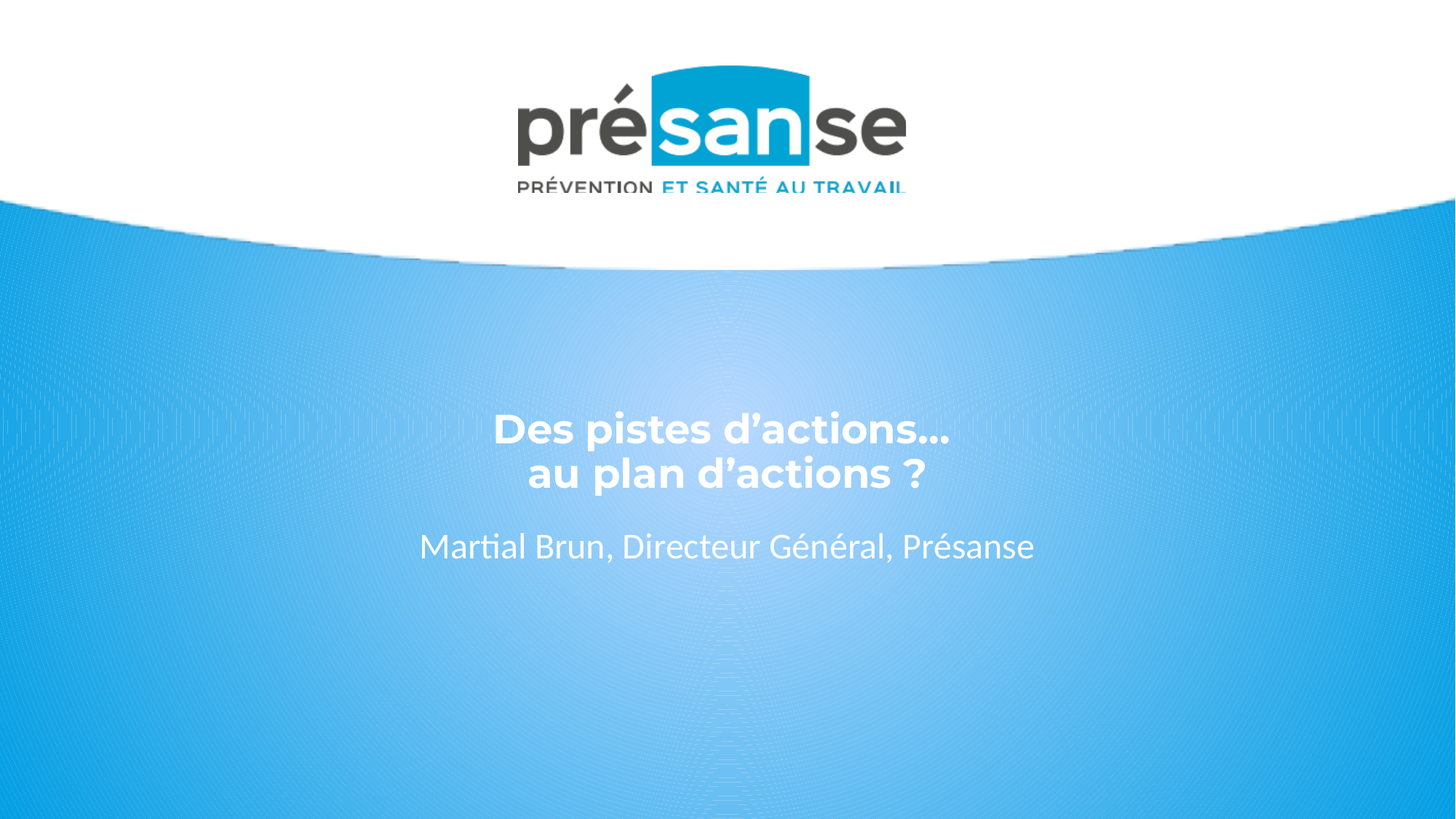

Des pistes d’actions…
au plan d’actions ?
Martial Brun, Directeur Général, Présanse